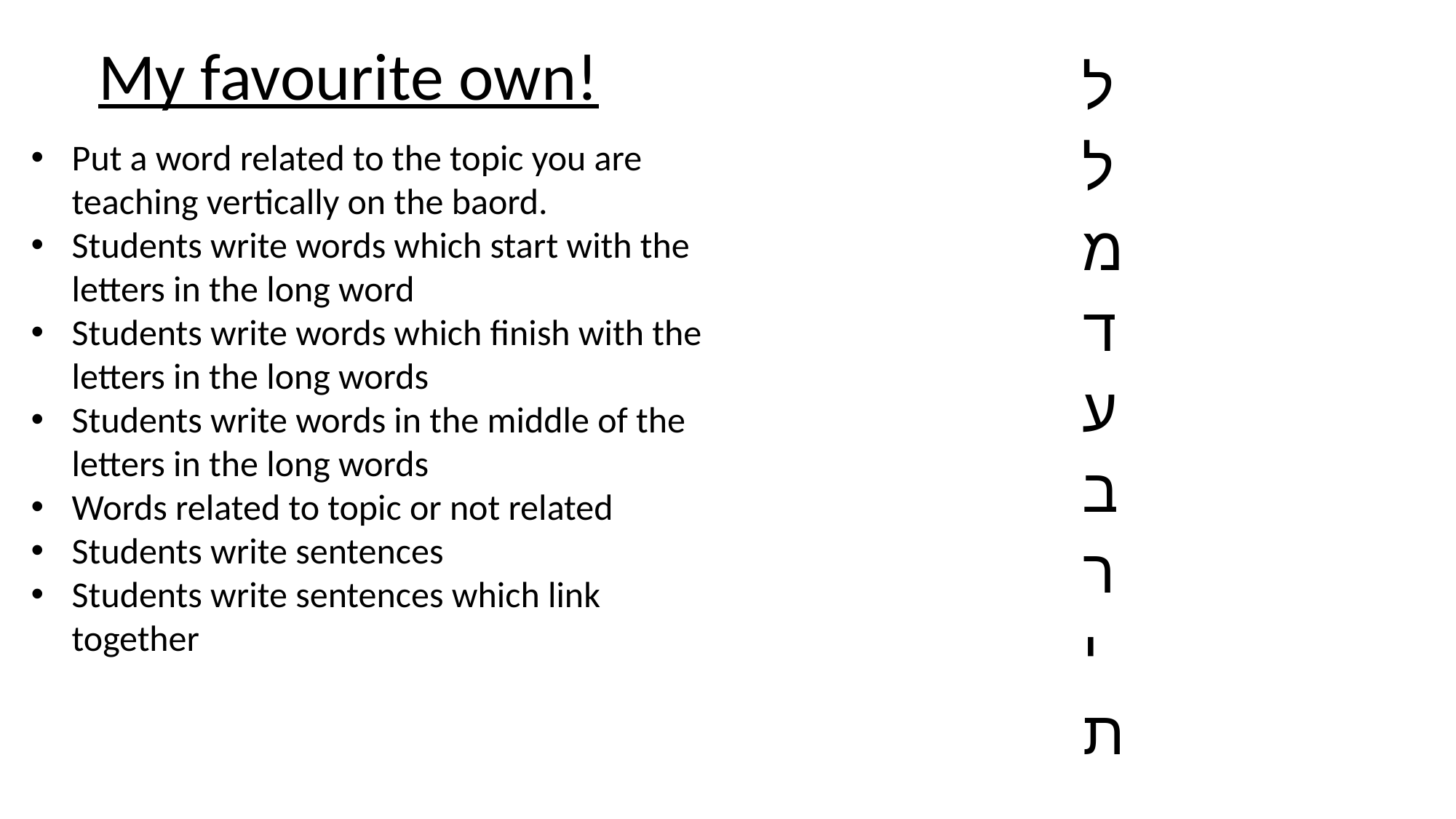

# My favourite own!
ל
ל
מ
ד
ע
ב
ר
י
ת
Put a word related to the topic you are teaching vertically on the baord.
Students write words which start with the letters in the long word
Students write words which finish with the letters in the long words
Students write words in the middle of the letters in the long words
Words related to topic or not related
Students write sentences
Students write sentences which link together